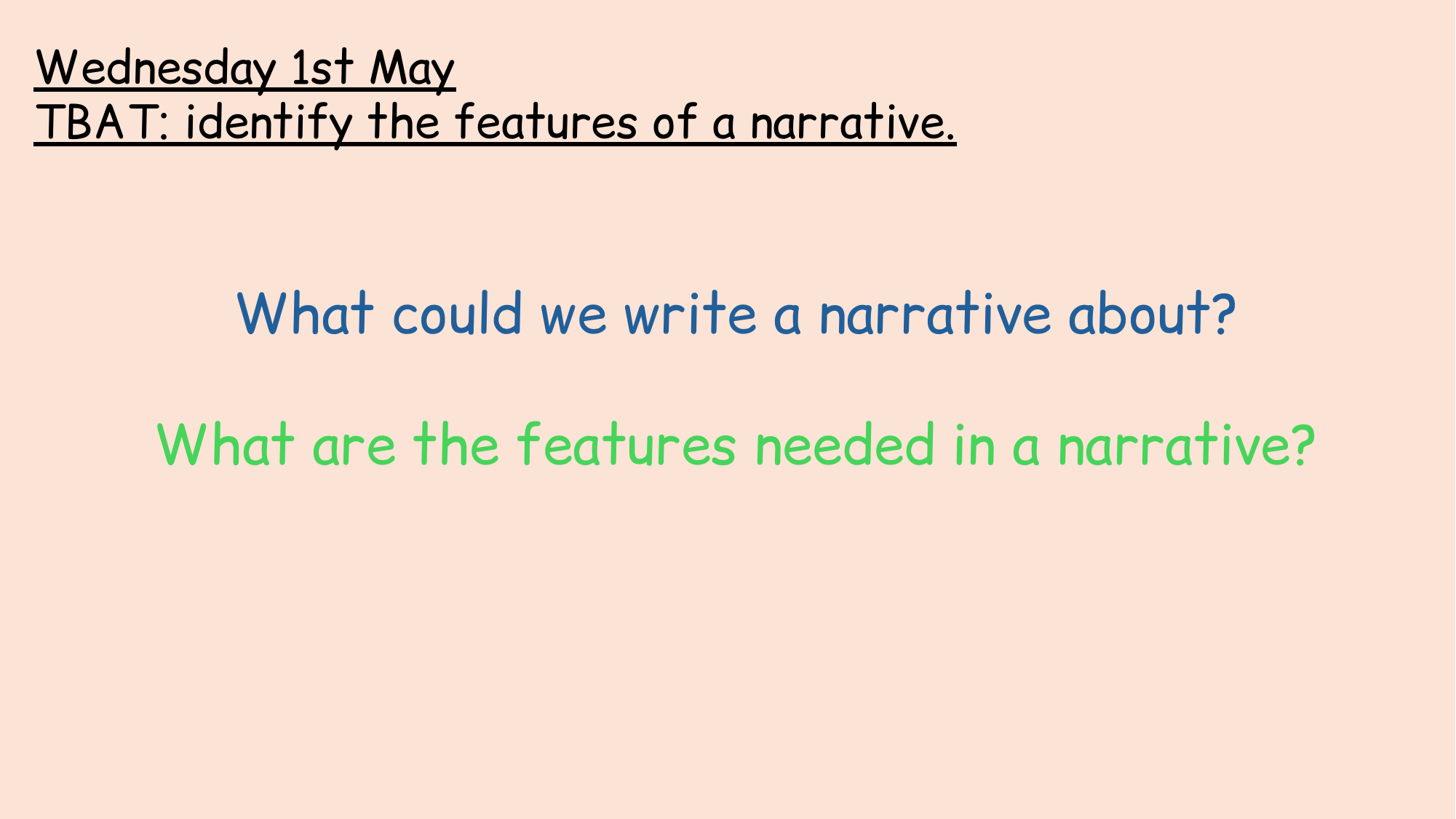

Wednesday 1st May
TBAT: identify the features of a narrative.

What could we write a narrative about?

What are the features needed in a narrative?